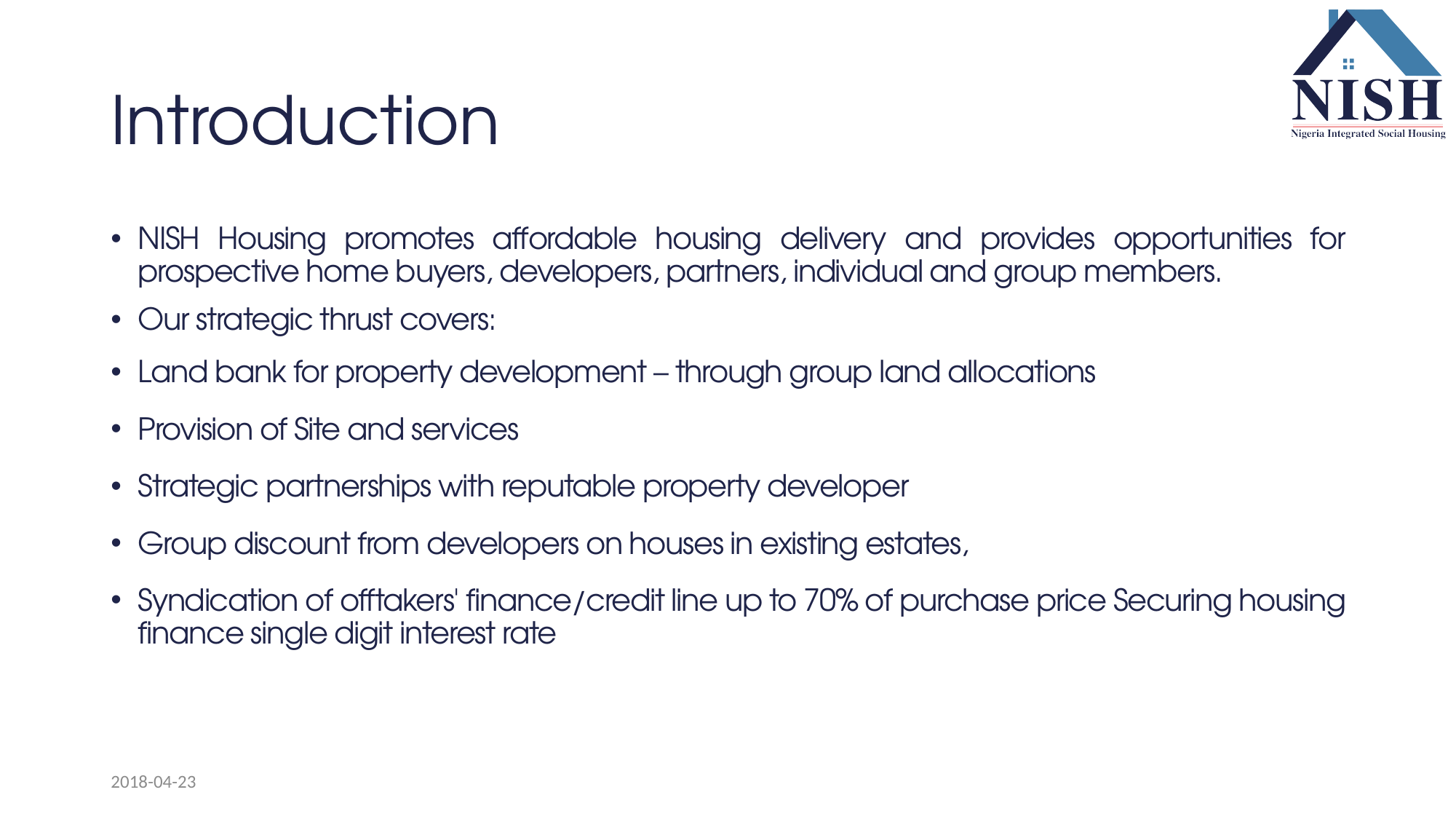

# Introduction
NISH Housing promotes affordable housing delivery and provides opportunities for prospective home buyers, developers, partners, individual and group members.
Our strategic thrust covers:
Land bank for property development – through group land allocations
Provision of Site and services
Strategic partnerships with reputable property developer
Group discount from developers on houses in existing estates,
Syndication of offtakers' finance/credit line up to 70% of purchase price Securing housing finance single digit interest rate

2018-04-23